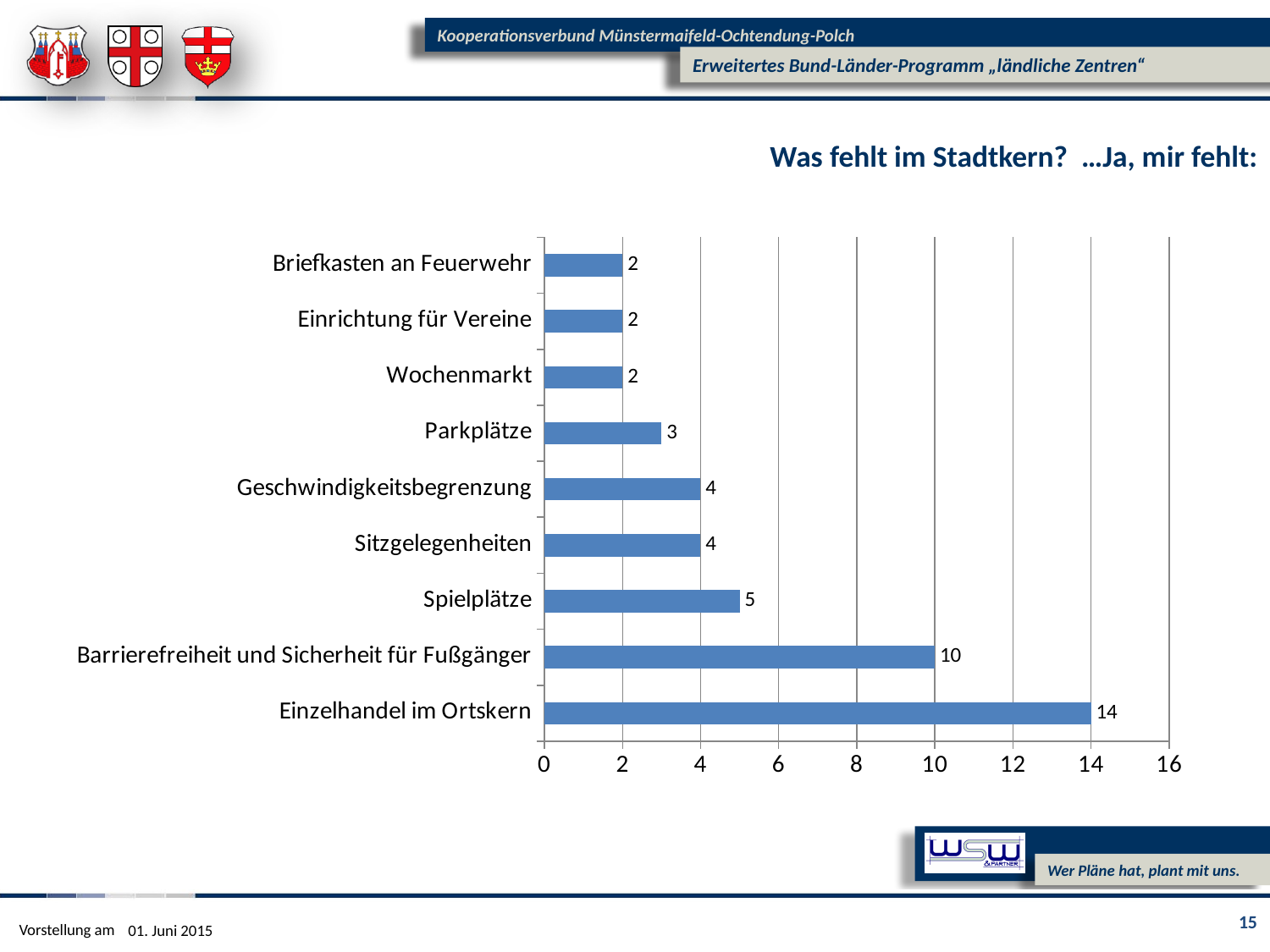

Was fehlt im Stadtkern?  …Ja, mir fehlt:

### Chart

| Category | Datenreihe 1 |
|---|---|
| Einzelhandel im Ortskern | 14.0 |
| Barrierefreiheit und Sicherheit für Fußgänger | 10.0 |
| Spielplätze | 5.0 |
| Sitzgelegenheiten | 4.0 |
| Geschwindigkeitsbegrenzung | 4.0 |
| Parkplätze | 3.0 |
| Wochenmarkt | 2.0 |
| Einrichtung für Vereine | 2.0 |
| Briefkasten an Feuerwehr | 2.0 |